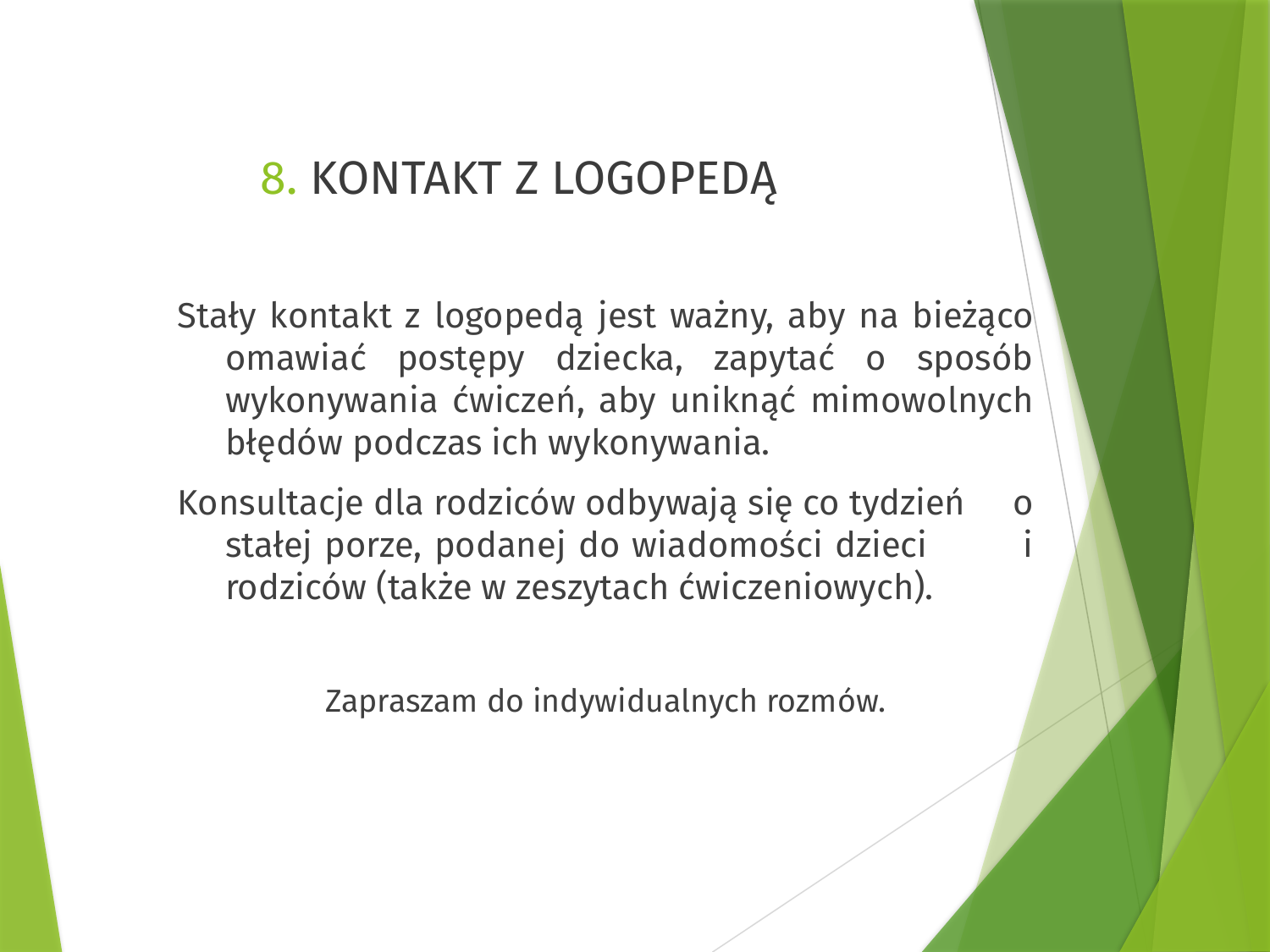

# 8. KONTAKT Z LOGOPEDĄ
Stały kontakt z logopedą jest ważny, aby na bieżąco omawiać postępy dziecka, zapytać o sposób wykonywania ćwiczeń, aby uniknąć mimowolnych błędów podczas ich wykonywania.
Konsultacje dla rodziców odbywają się co tydzień     o stałej porze, podanej do wiadomości dzieci        i rodziców (także w zeszytach ćwiczeniowych).

Zapraszam do indywidualnych rozmów.